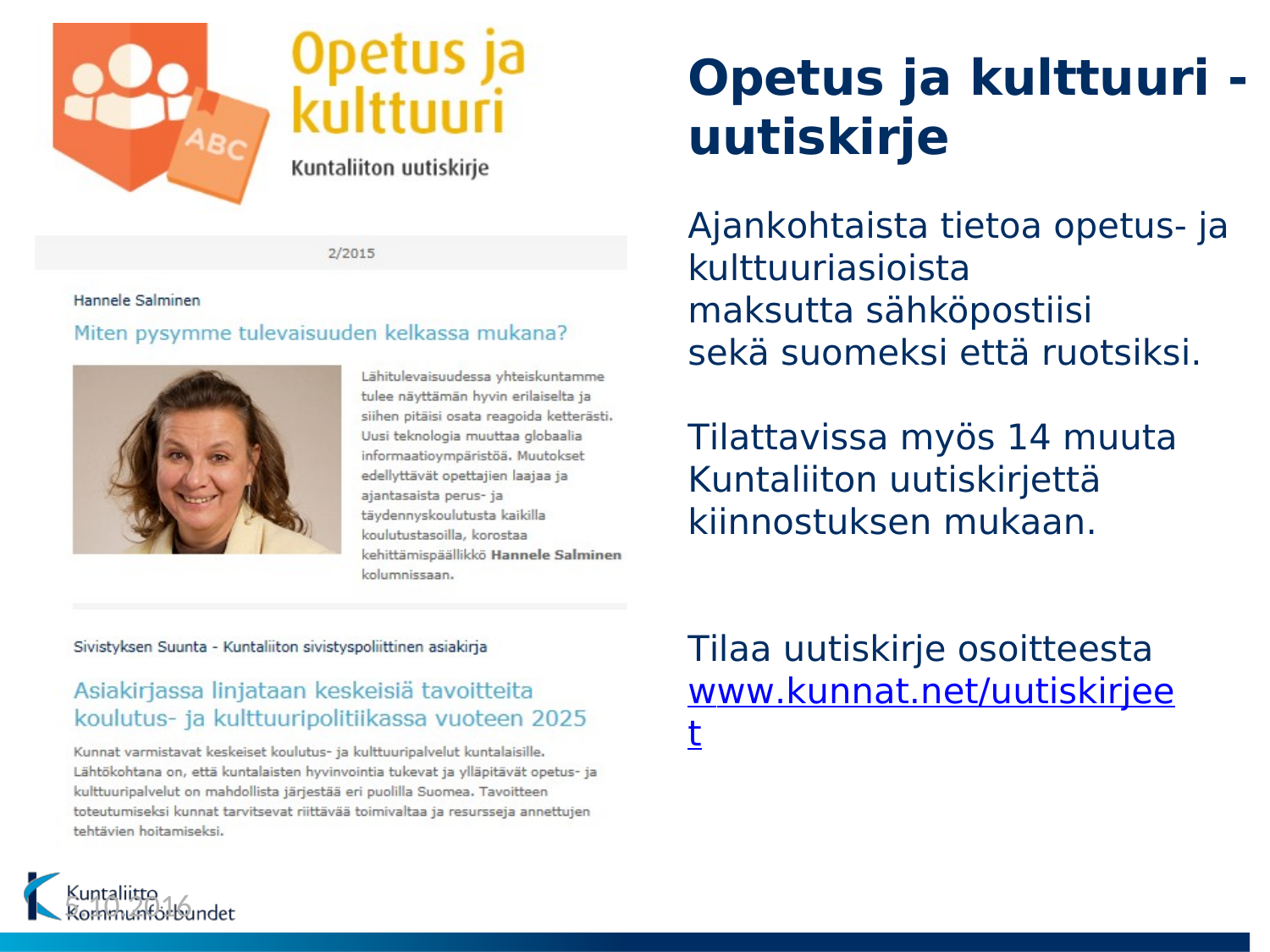

Opetus ja kulttuuri - uutiskirje
Ajankohtaista tietoa opetus- ja
kulttuuriasioista
maksutta sähköpostiisi
sekä suomeksi että ruotsiksi.

Tilattavissa myös 14 muuta Kuntaliiton uutiskirjettä kiinnostuksen mukaan.

Tilaa uutiskirje osoitteesta
www.kunnat.net/uutiskirjeet

5.10.2016
Liese Eskelinen
84